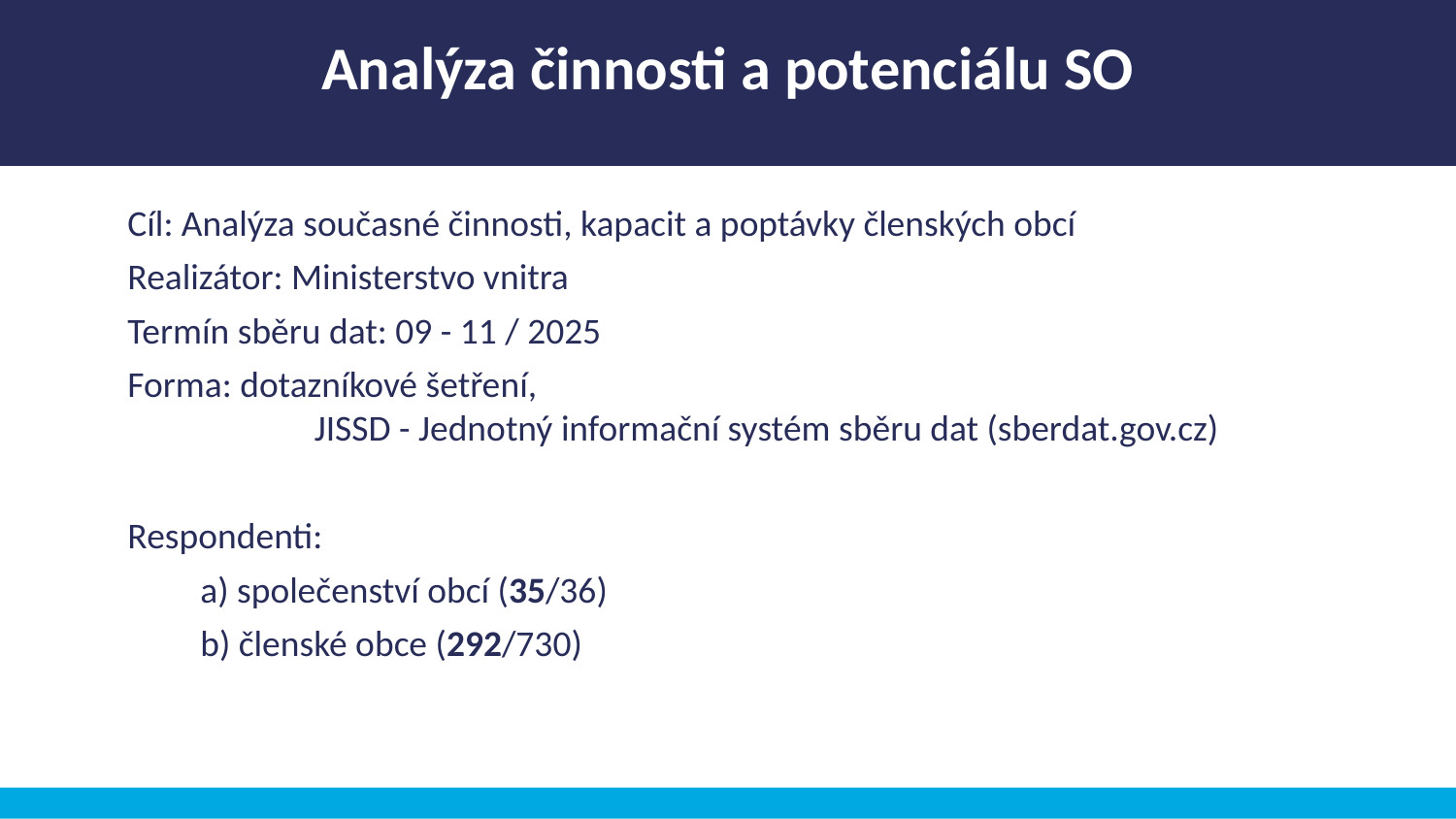

Analýza činnosti a potenciálu SO

Cíl: Analýza současné činnosti, kapacit a poptávky členských obcí
Realizátor: Ministerstvo vnitra
Termín sběru dat: 09 - 11 / 2025
Forma: dotazníkové šetření,
	     JISSD - Jednotný informační systém sběru dat (sberdat.gov.cz)

Respondenti:
a) společenství obcí (35/36)
b) členské obce (292/730)